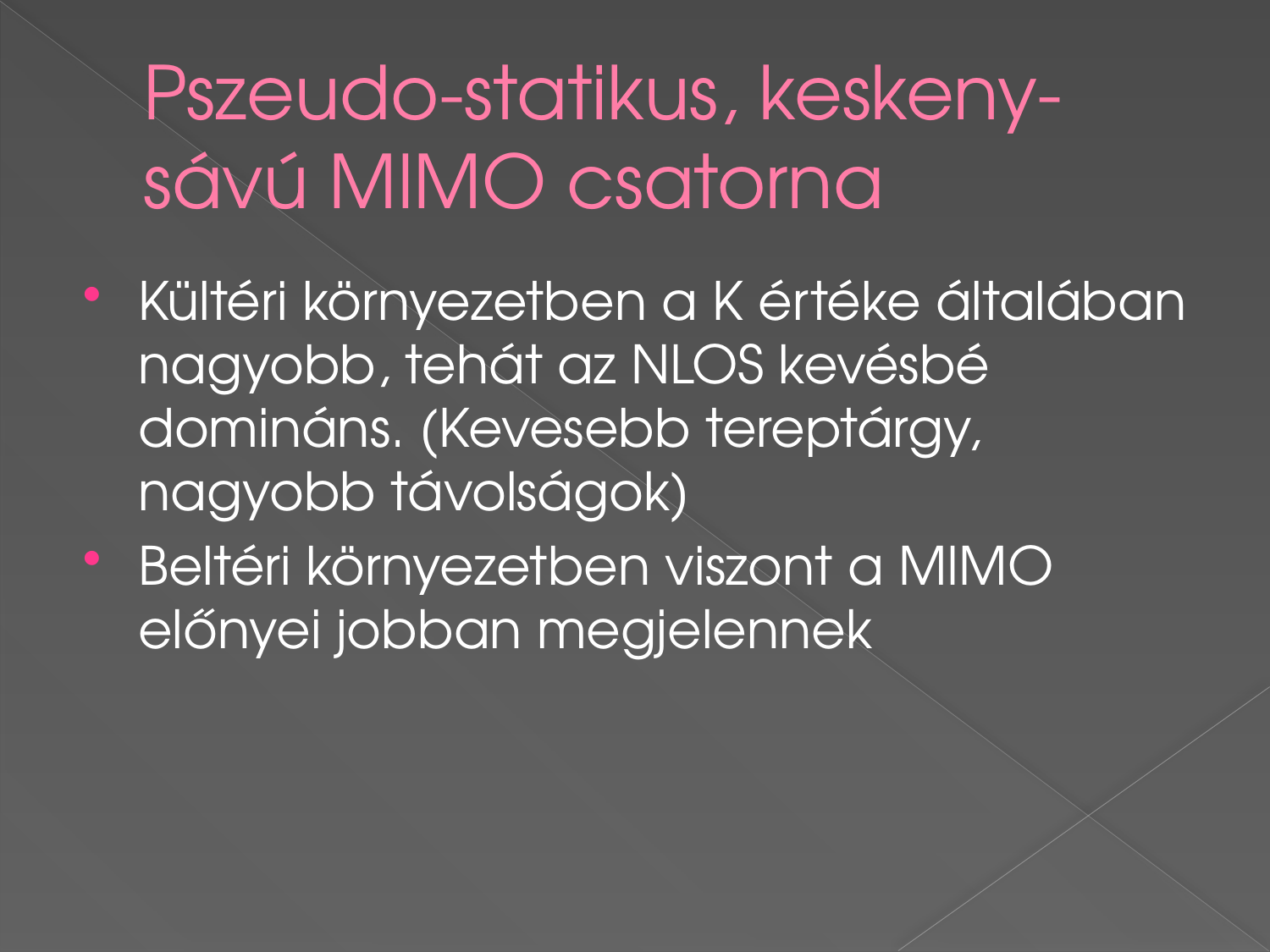

# Pszeudo-statikus, keskeny-sávú MIMO csatorna
Kültéri környezetben a K értéke általában nagyobb, tehát az NLOS kevésbé domináns. (Kevesebb tereptárgy, nagyobb távolságok)
Beltéri környezetben viszont a MIMO előnyei jobban megjelennek